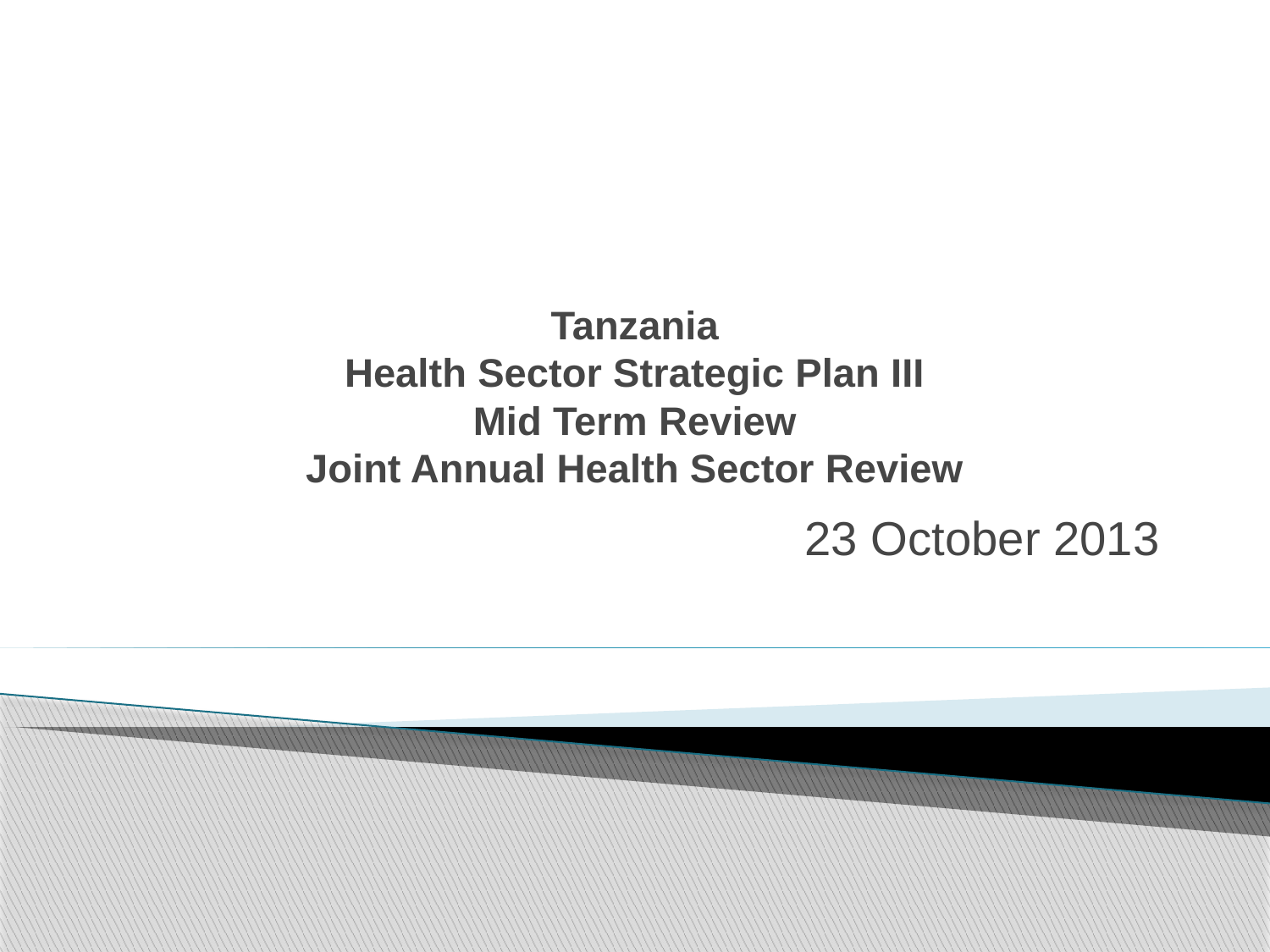

# Tanzania Health Sector Strategic Plan III Mid Term Review Joint Annual Health Sector Review
23 October 2013